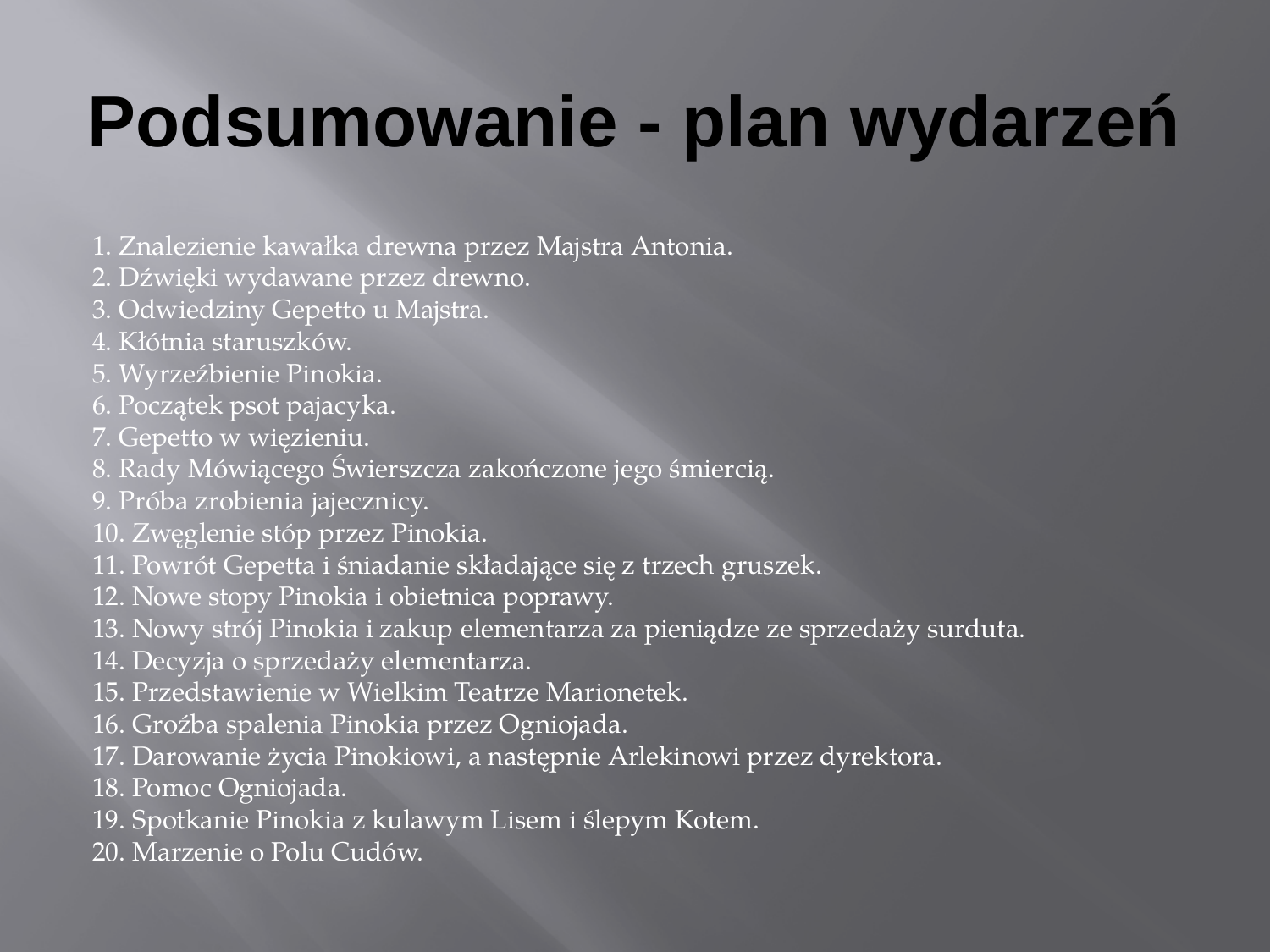

# Podsumowanie - plan wydarzeń
1. Znalezienie kawałka drewna przez Majstra Antonia.
2. Dźwięki wydawane przez drewno.
3. Odwiedziny Gepetto u Majstra.
4. Kłótnia staruszków.
5. Wyrzeźbienie Pinokia.
6. Początek psot pajacyka.
7. Gepetto w więzieniu.
8. Rady Mówiącego Świerszcza zakończone jego śmiercią.
9. Próba zrobienia jajecznicy.
10. Zwęglenie stóp przez Pinokia.
11. Powrót Gepetta i śniadanie składające się z trzech gruszek.
12. Nowe stopy Pinokia i obietnica poprawy.
13. Nowy strój Pinokia i zakup elementarza za pieniądze ze sprzedaży surduta.
14. Decyzja o sprzedaży elementarza.
15. Przedstawienie w Wielkim Teatrze Marionetek.
16. Groźba spalenia Pinokia przez Ogniojada.
17. Darowanie życia Pinokiowi, a następnie Arlekinowi przez dyrektora.
18. Pomoc Ogniojada.
19. Spotkanie Pinokia z kulawym Lisem i ślepym Kotem.
20. Marzenie o Polu Cudów.